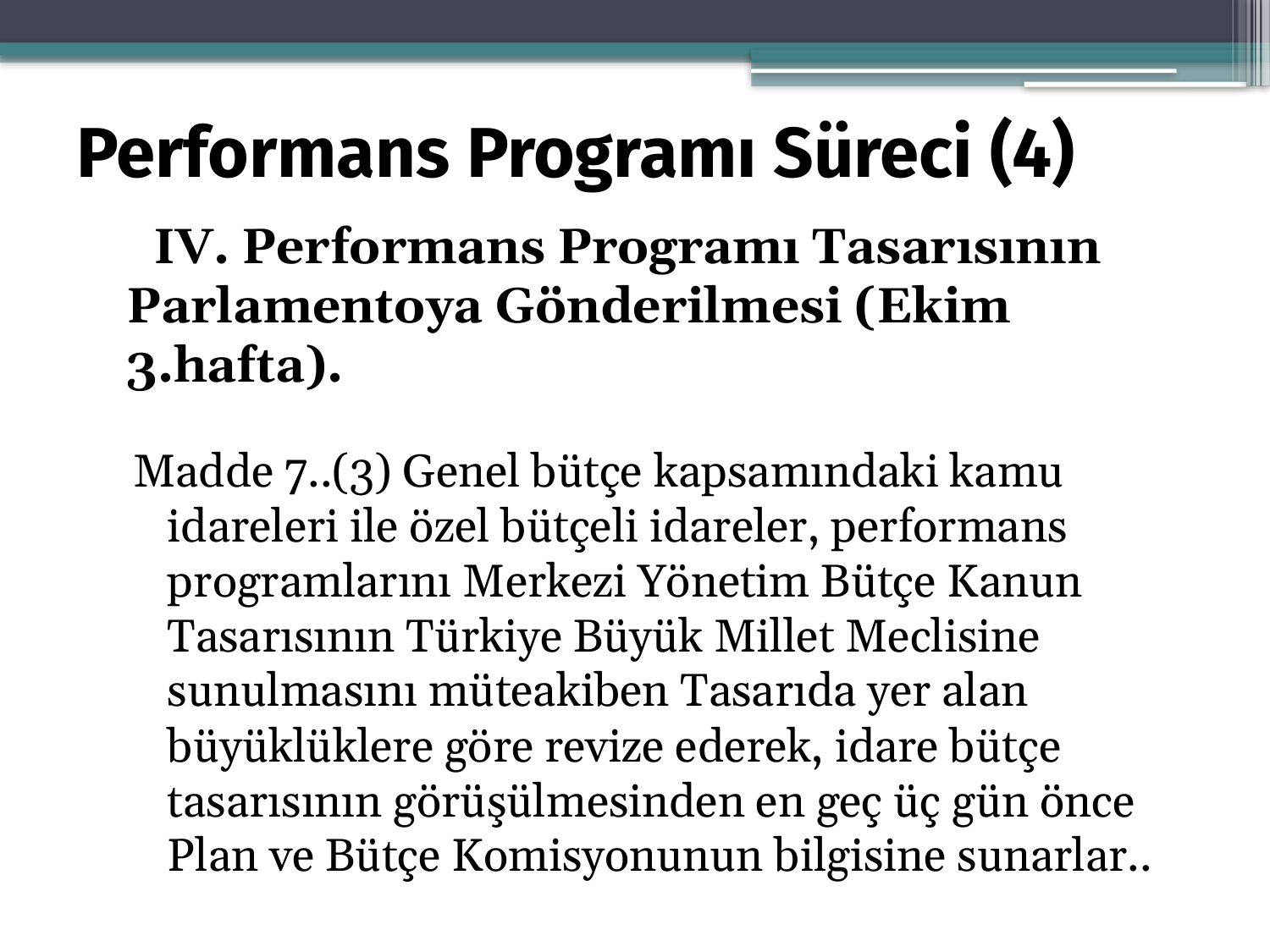

Performans Programı Süreci (4)
     IV. Performans Programı Tasarısının Parlamentoya Gönderilmesi (Ekim 3.hafta).

Madde 7..(3) Genel bütçe kapsamındaki kamu idareleri ile özel bütçeli idareler, performans programlarını Merkezi Yönetim Bütçe Kanun Tasarısının Türkiye Büyük Millet Meclisine sunulmasını müteakiben Tasarıda yer alan büyüklüklere göre revize ederek, idare bütçe tasarısının görüşülmesinden en geç üç gün önce Plan ve Bütçe Komisyonunun bilgisine sunarlar..